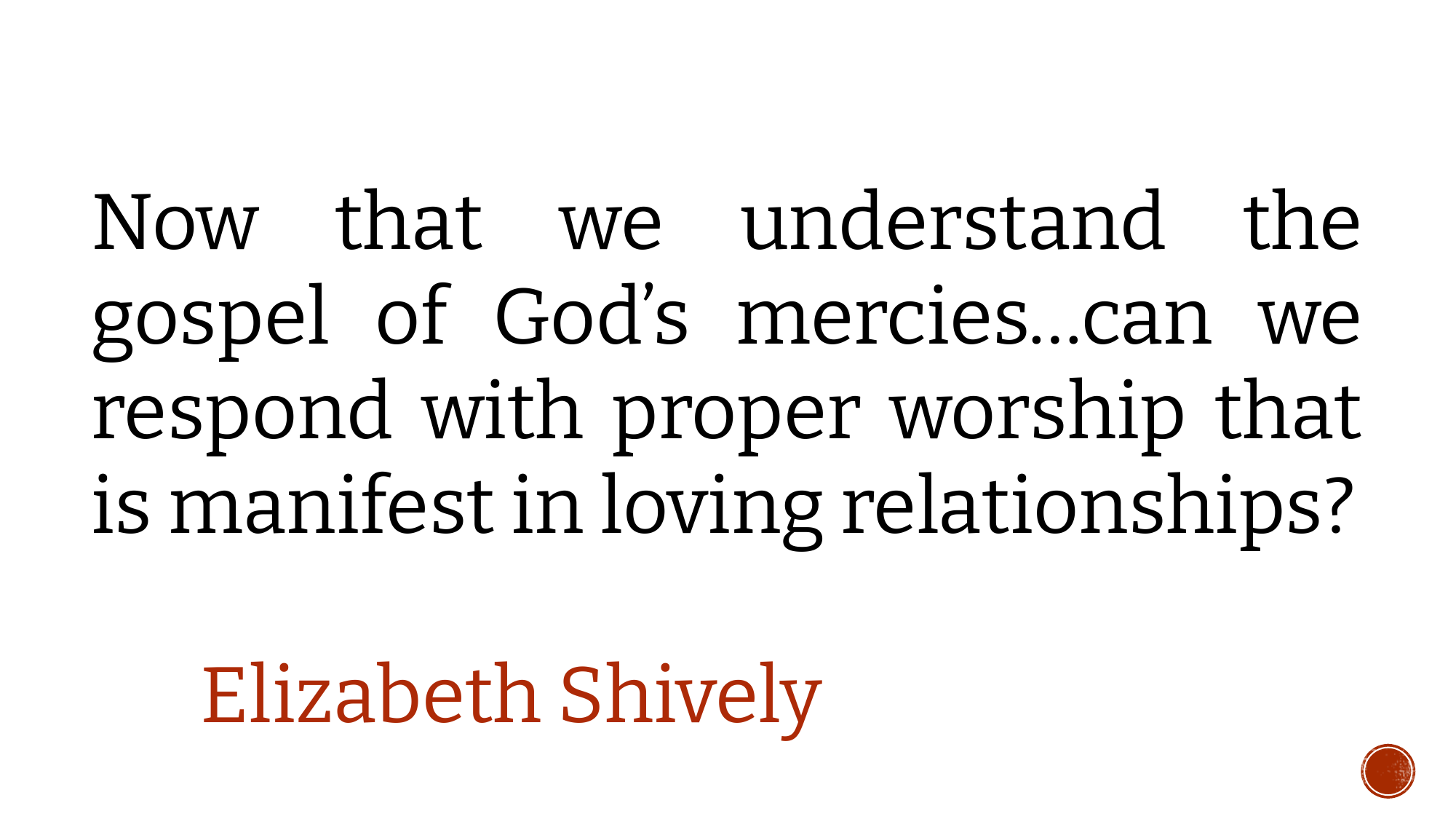

Now that we understand the gospel of God’s mercies…can we respond with proper worship that is manifest in loving relationships?
												Elizabeth Shively